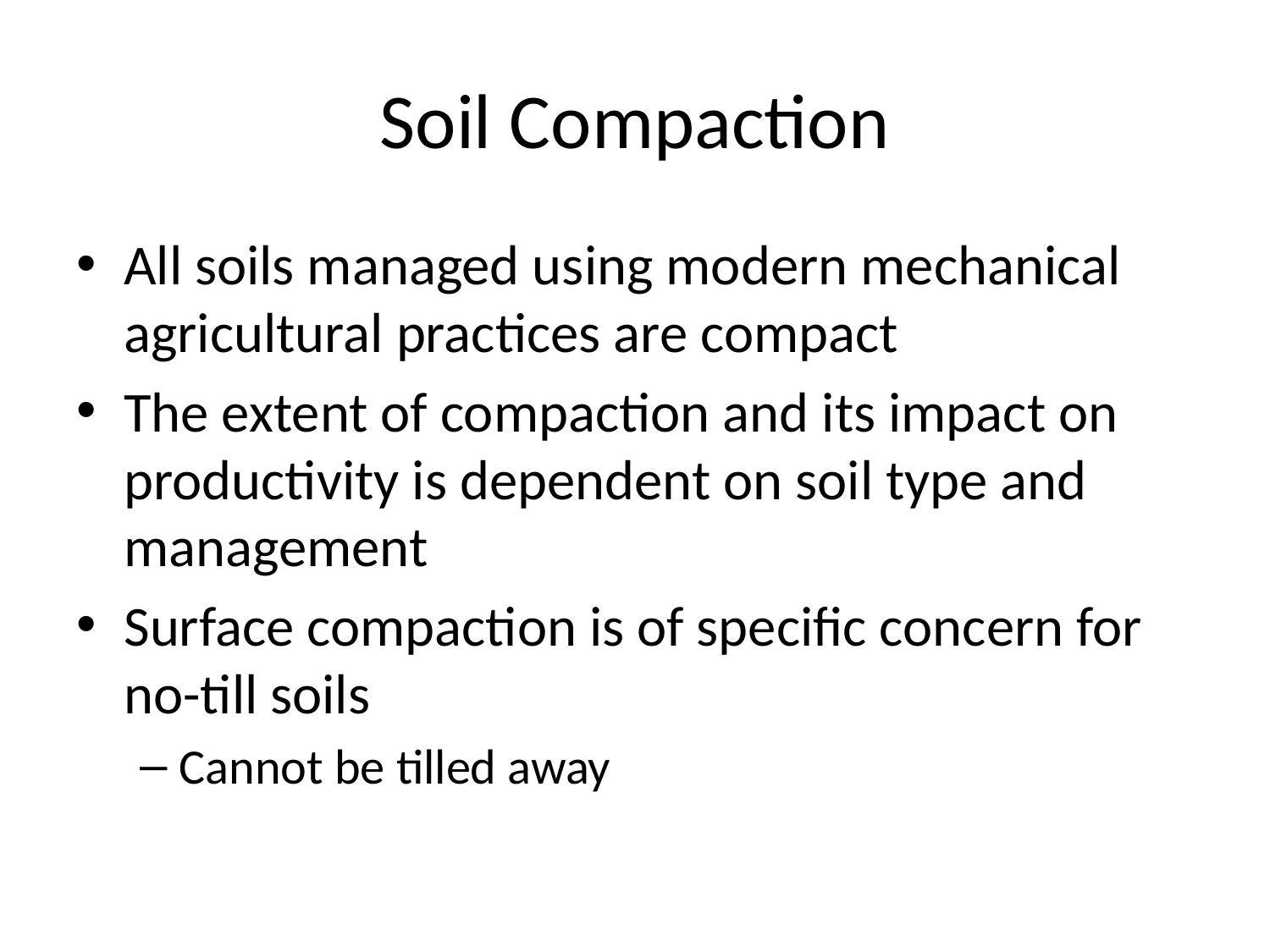

# Soil Compaction
All soils managed using modern mechanical agricultural practices are compact
The extent of compaction and its impact on productivity is dependent on soil type and management
Surface compaction is of specific concern for no-till soils
Cannot be tilled away